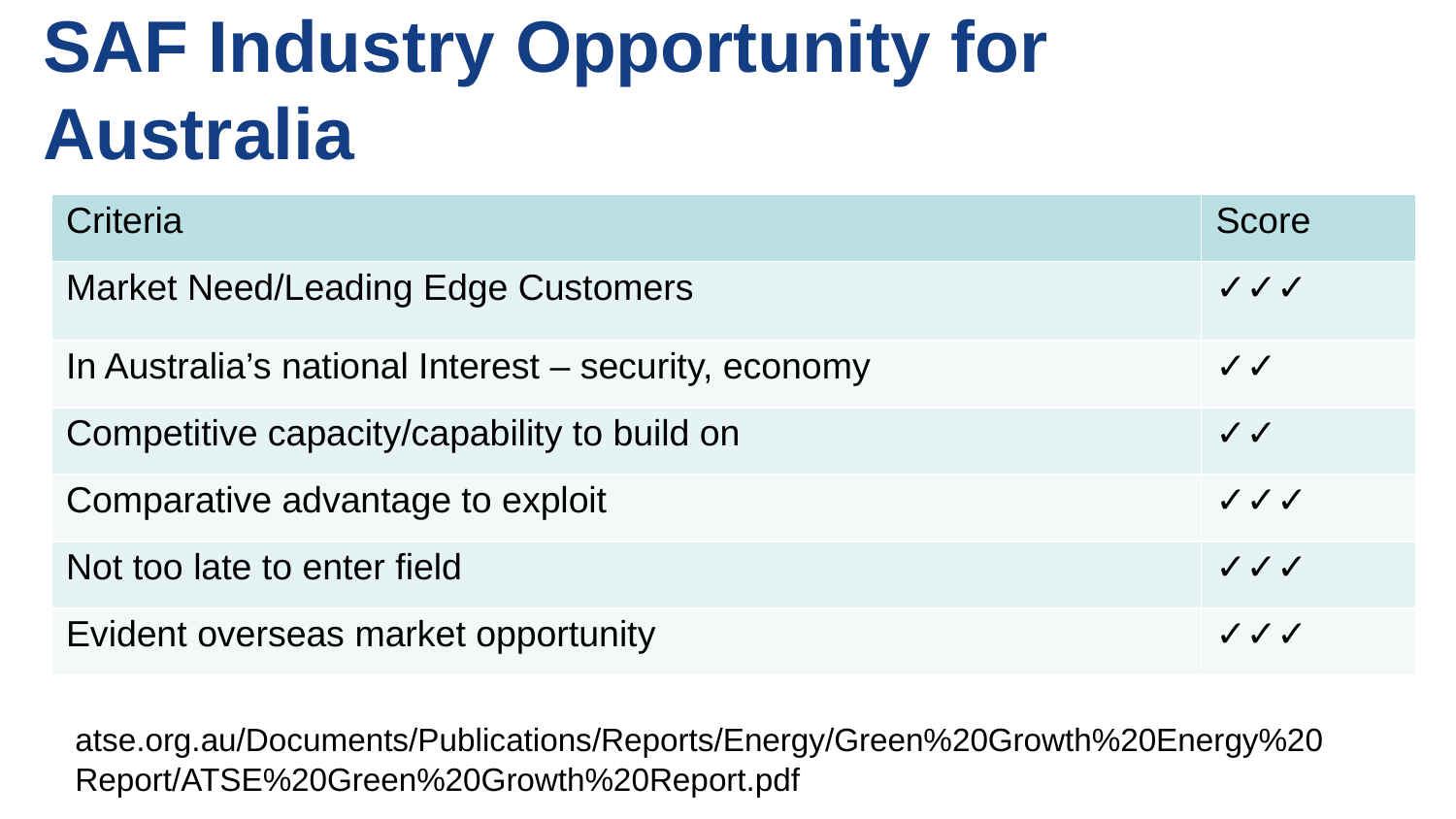

SAF Industry Opportunity for Australia
| Criteria | Score |
| --- | --- |
| Market Need/Leading Edge Customers | ✓✓✓ |
| In Australia’s national Interest – security, economy | ✓✓ |
| Competitive capacity/capability to build on | ✓✓ |
| Comparative advantage to exploit | ✓✓✓ |
| Not too late to enter field | ✓✓✓ |
| Evident overseas market opportunity | ✓✓✓ |
atse.org.au/Documents/Publications/Reports/Energy/Green%20Growth%20Energy%20
Report/ATSE%20Green%20Growth%20Report.pdf